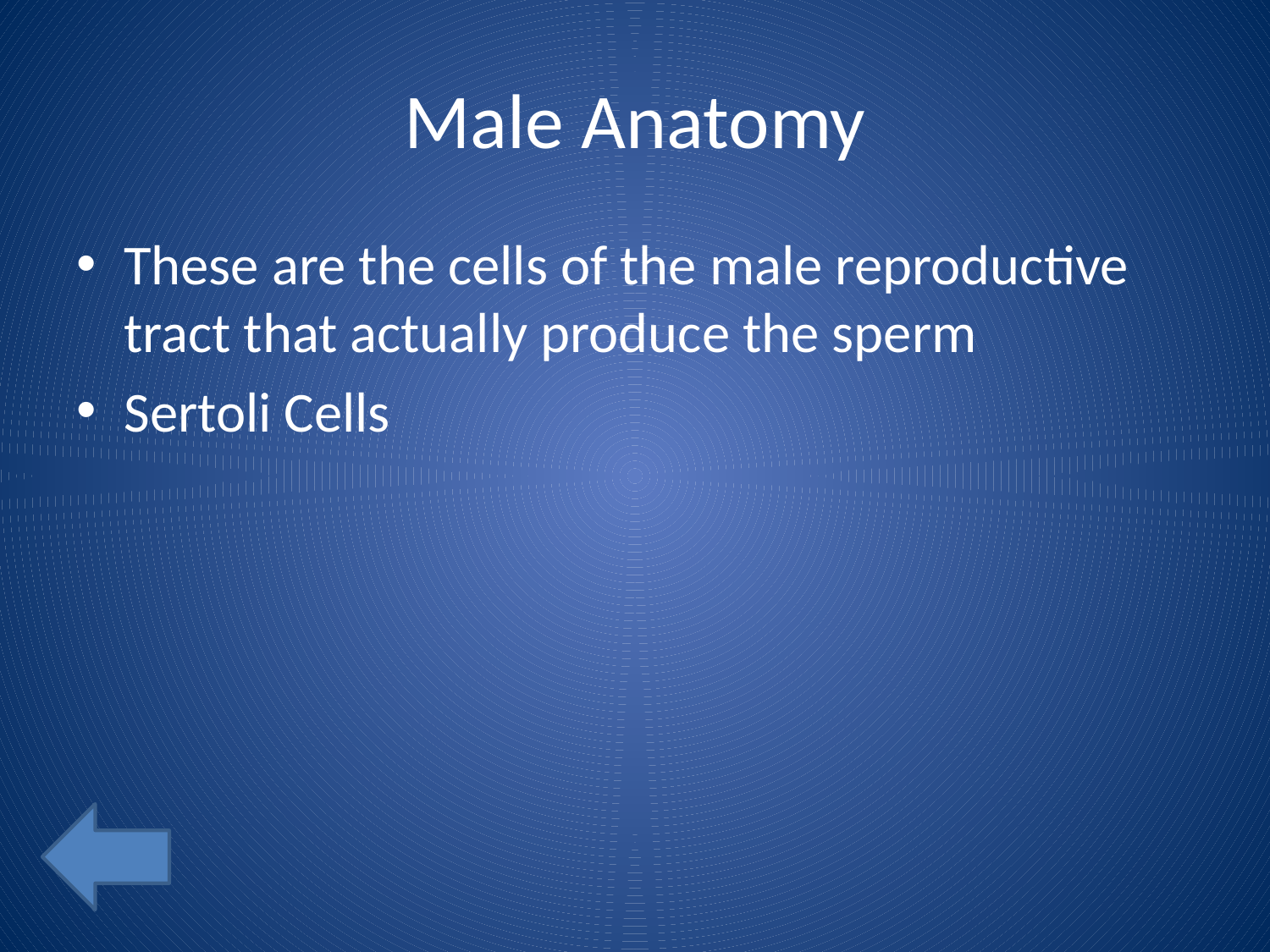

# Male Anatomy
These are the cells of the male reproductive tract that actually produce the sperm
Sertoli Cells